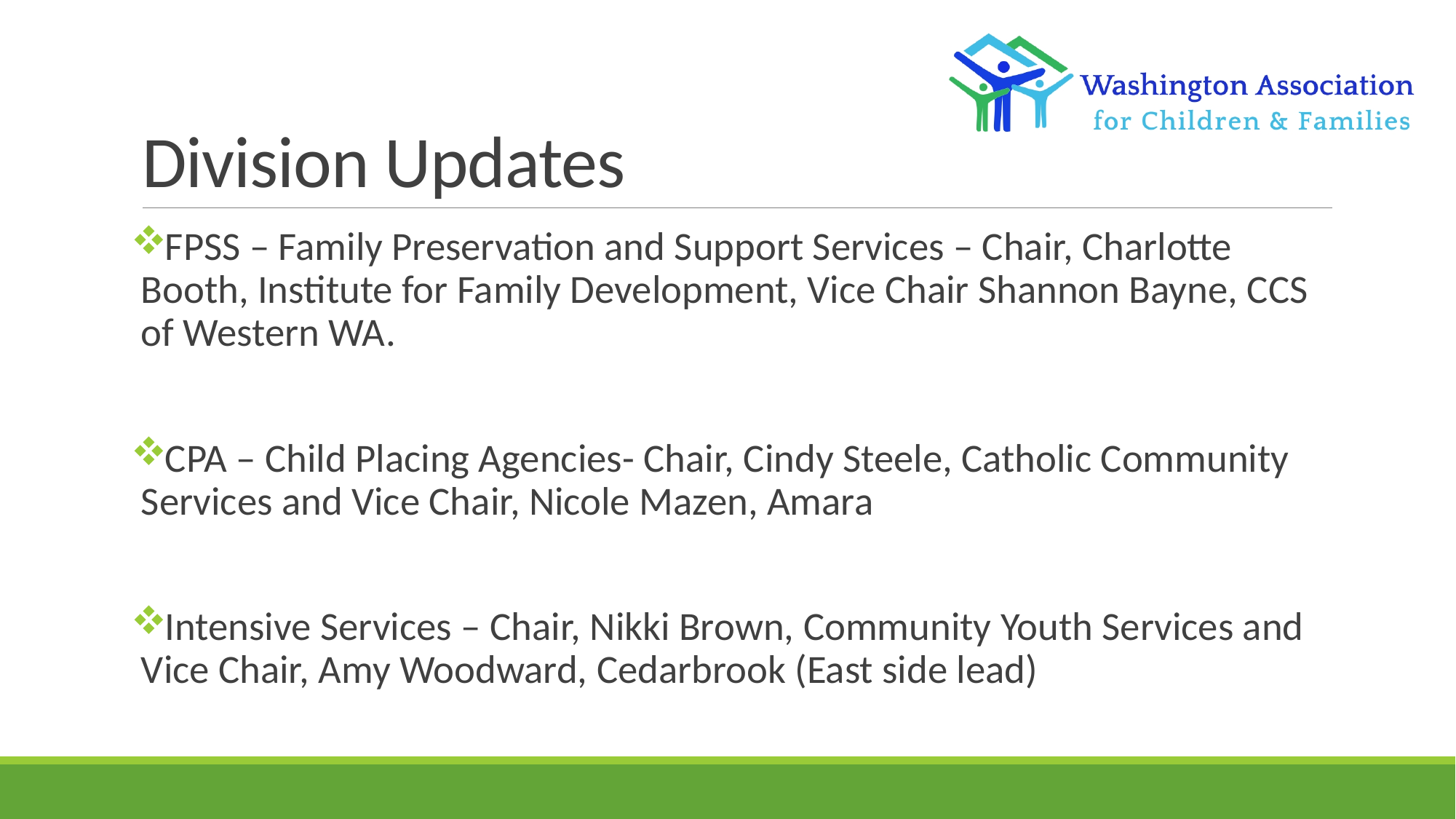

# Division Updates
FPSS – Family Preservation and Support Services – Chair, Charlotte Booth, Institute for Family Development, Vice Chair Shannon Bayne, CCS of Western WA.

CPA – Child Placing Agencies- Chair, Cindy Steele, Catholic Community Services and Vice Chair, Nicole Mazen, Amara

Intensive Services – Chair, Nikki Brown, Community Youth Services and Vice Chair, Amy Woodward, Cedarbrook (East side lead)